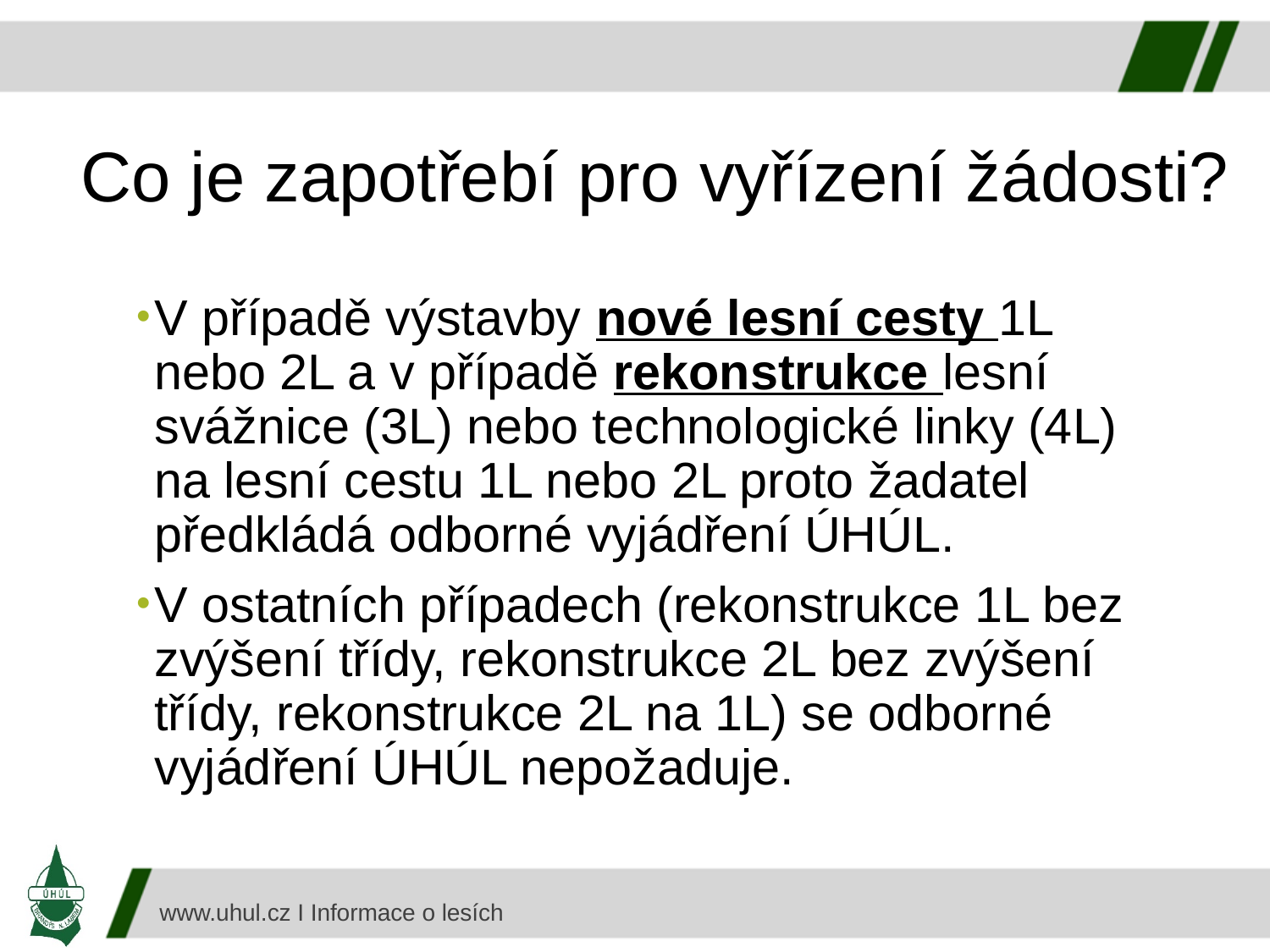

# Co je zapotřebí pro vyřízení žádosti?
V případě výstavby nové lesní cesty 1L nebo 2L a v případě rekonstrukce lesní svážnice (3L) nebo technologické linky (4L) na lesní cestu 1L nebo 2L proto žadatel předkládá odborné vyjádření ÚHÚL.
V ostatních případech (rekonstrukce 1L bez zvýšení třídy, rekonstrukce 2L bez zvýšení třídy, rekonstrukce 2L na 1L) se odborné vyjádření ÚHÚL nepožaduje.